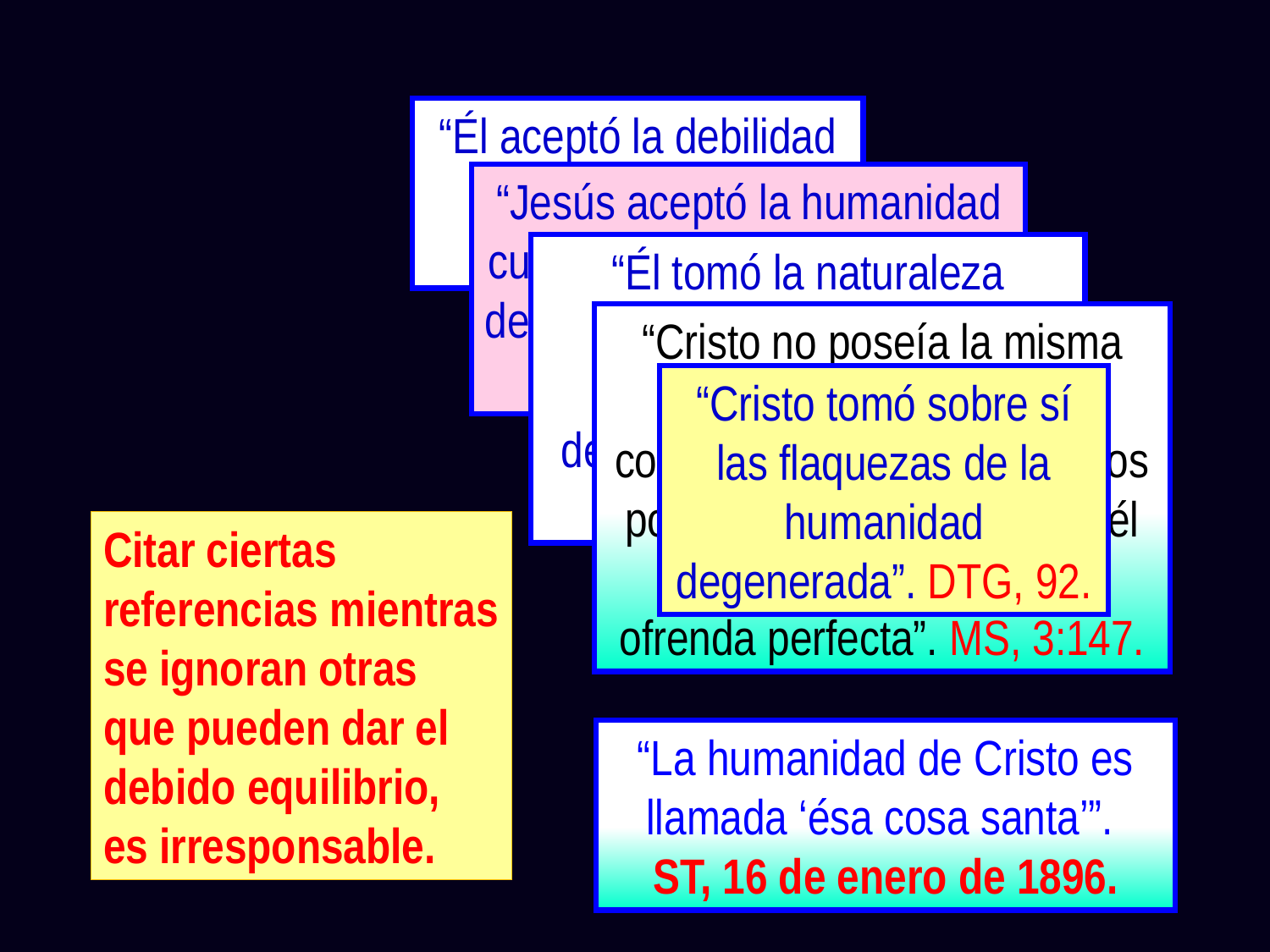

“Él aceptó la debilidad de la humanidad”. DTG, 86.
“Jesús aceptó la humanidad cuando la especie se hallaba debilitada por cuatro mil años de pecado”. DTG 32.
“Él tomó la naturaleza humana y llevó las debilidades y la degeneración del hombre”.
MS 1:214.
“Cristo no poseía la misma deslealtad pecaminosa, corrupta y caída que nosotros poseemos, pues entonces él no podría haber sido una ofrenda perfecta”. MS, 3:147.
“Cristo tomó sobre sí las flaquezas de la humanidad degenerada”. DTG, 92.
Citar ciertas referencias mientras se ignoran otras
que pueden dar el
debido equilibrio,
es irresponsable.
“La humanidad de Cristo es llamada ‘ésa cosa santa’”.
ST, 16 de enero de 1896.